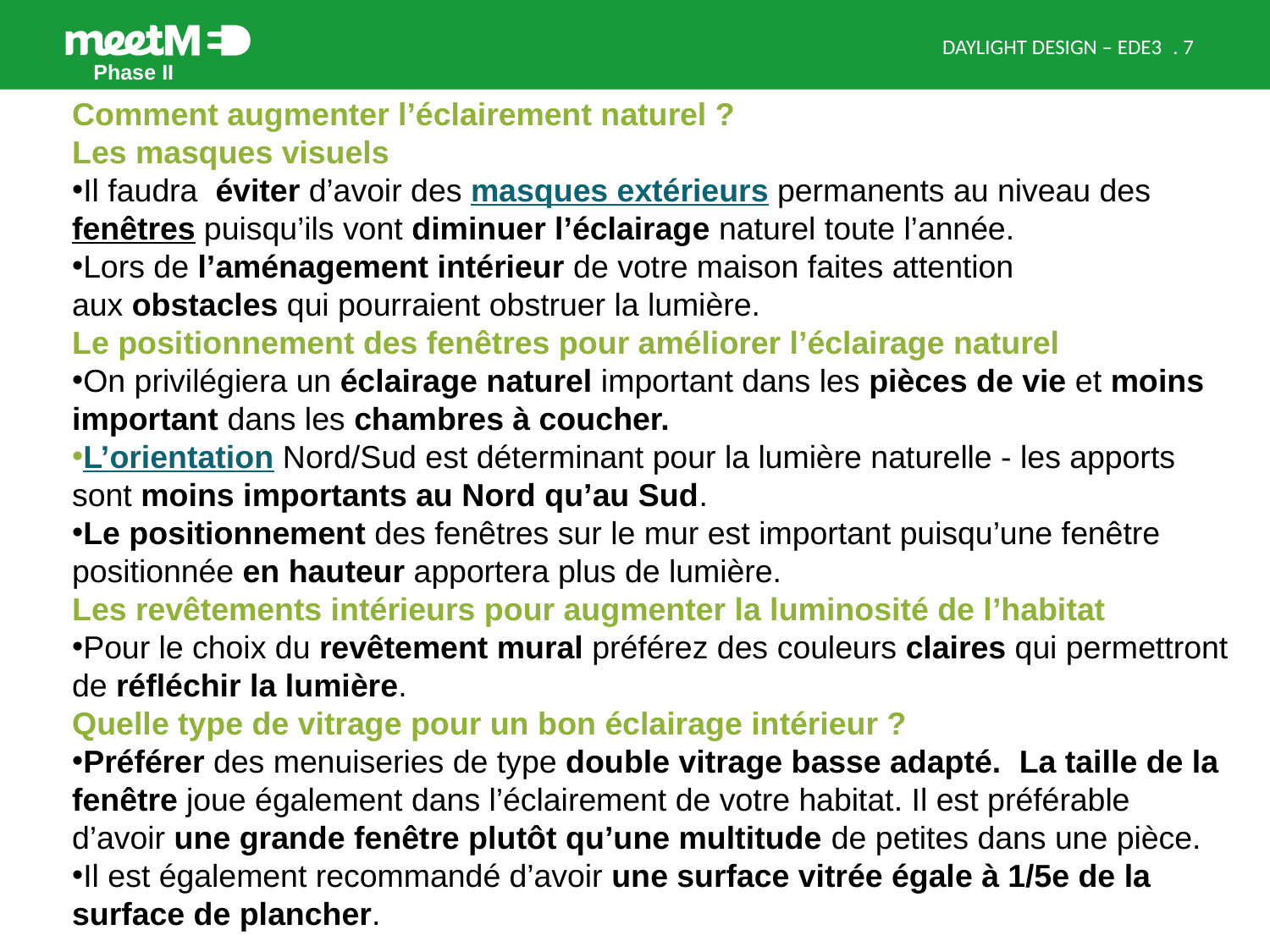

DAYLIGHT DESIGN – EDE3
Comment augmenter l’éclairement naturel ?
Les masques visuels
Il faudra  éviter d’avoir des masques extérieurs permanents au niveau des fenêtres puisqu’ils vont diminuer l’éclairage naturel toute l’année.
Lors de l’aménagement intérieur de votre maison faites attention aux obstacles qui pourraient obstruer la lumière.
Le positionnement des fenêtres pour améliorer l’éclairage naturel
On privilégiera un éclairage naturel important dans les pièces de vie et moins important dans les chambres à coucher.
L’orientation Nord/Sud est déterminant pour la lumière naturelle - les apports sont moins importants au Nord qu’au Sud.
Le positionnement des fenêtres sur le mur est important puisqu’une fenêtre positionnée en hauteur apportera plus de lumière.
Les revêtements intérieurs pour augmenter la luminosité de l’habitat
Pour le choix du revêtement mural préférez des couleurs claires qui permettront de réfléchir la lumière.
Quelle type de vitrage pour un bon éclairage intérieur ?
Préférer des menuiseries de type double vitrage basse adapté.  La taille de la fenêtre joue également dans l’éclairement de votre habitat. Il est préférable d’avoir une grande fenêtre plutôt qu’une multitude de petites dans une pièce.
Il est également recommandé d’avoir une surface vitrée égale à 1/5e de la surface de plancher.